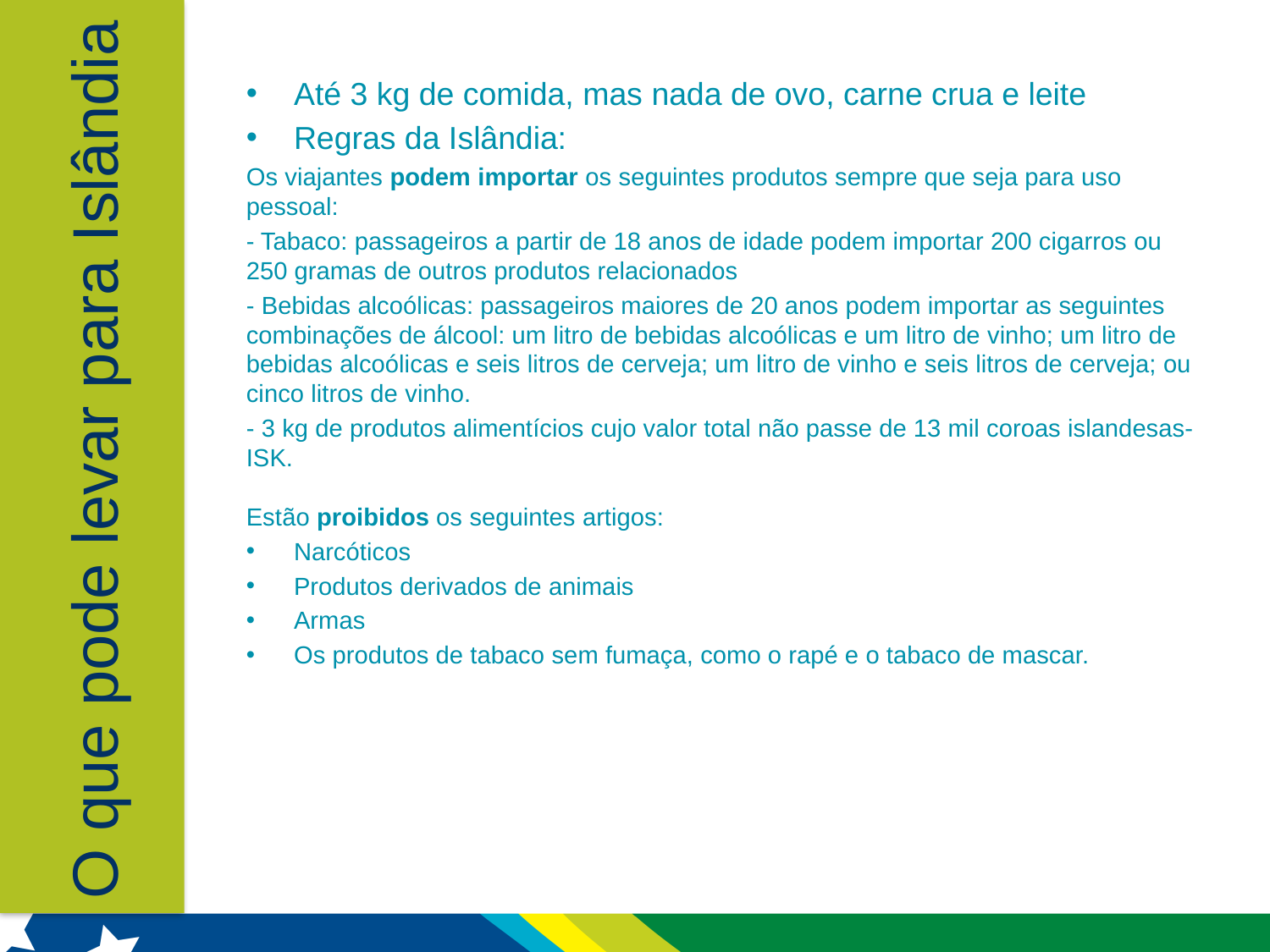

Até 3 kg de comida, mas nada de ovo, carne crua e leite
Regras da Islândia:
Os viajantes podem importar os seguintes produtos sempre que seja para uso pessoal:
- Tabaco: passageiros a partir de 18 anos de idade podem importar 200 cigarros ou 250 gramas de outros produtos relacionados
- Bebidas alcoólicas: passageiros maiores de 20 anos podem importar as seguintes combinações de álcool: um litro de bebidas alcoólicas e um litro de vinho; um litro de bebidas alcoólicas e seis litros de cerveja; um litro de vinho e seis litros de cerveja; ou cinco litros de vinho.
- 3 kg de produtos alimentícios cujo valor total não passe de 13 mil coroas islandesas- ISK.
Estão proibidos os seguintes artigos:
Narcóticos
Produtos derivados de animais
Armas
Os produtos de tabaco sem fumaça, como o rapé e o tabaco de mascar.

O que pode levar para Islândia